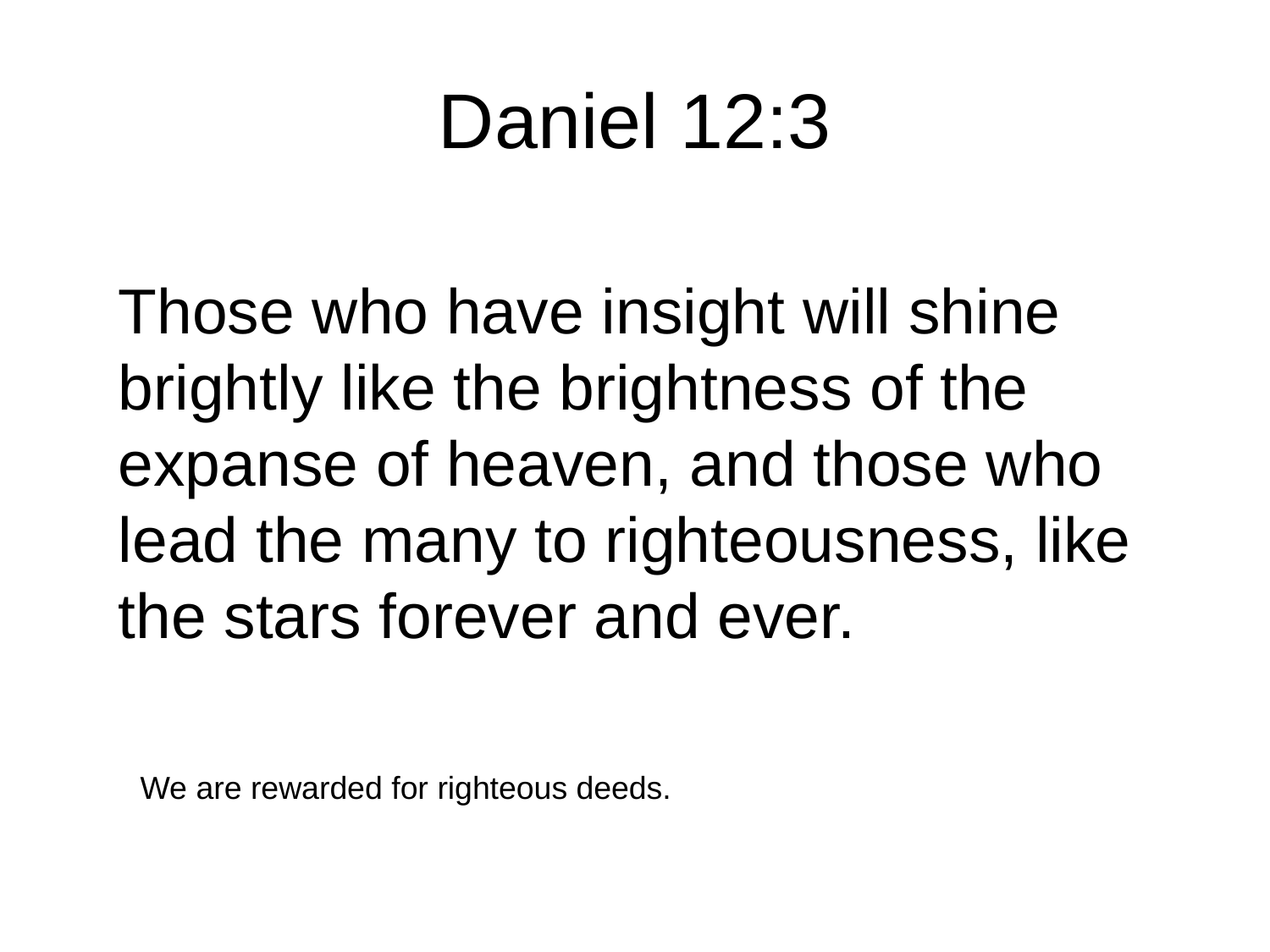

# Daniel 12:3
Those who have insight will shine brightly like the brightness of the expanse of heaven, and those who lead the many to righteousness, like the stars forever and ever.
We are rewarded for righteous deeds.